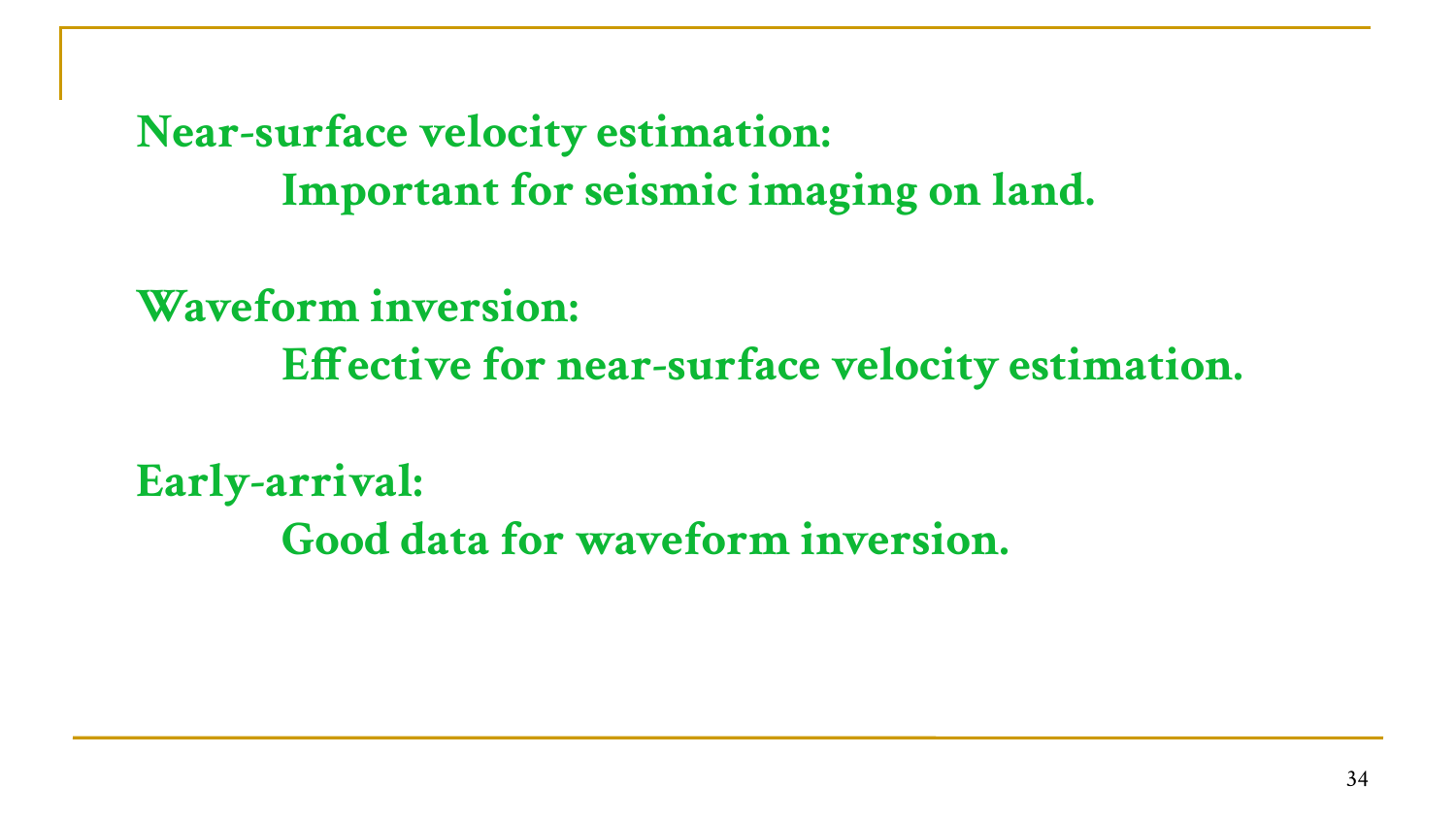

# Near-surface velocity estimation: Important for seismic imaging on land. Waveform inversion: Effective for near-surface velocity estimation. Early-arrival: Good data for waveform inversion.
34